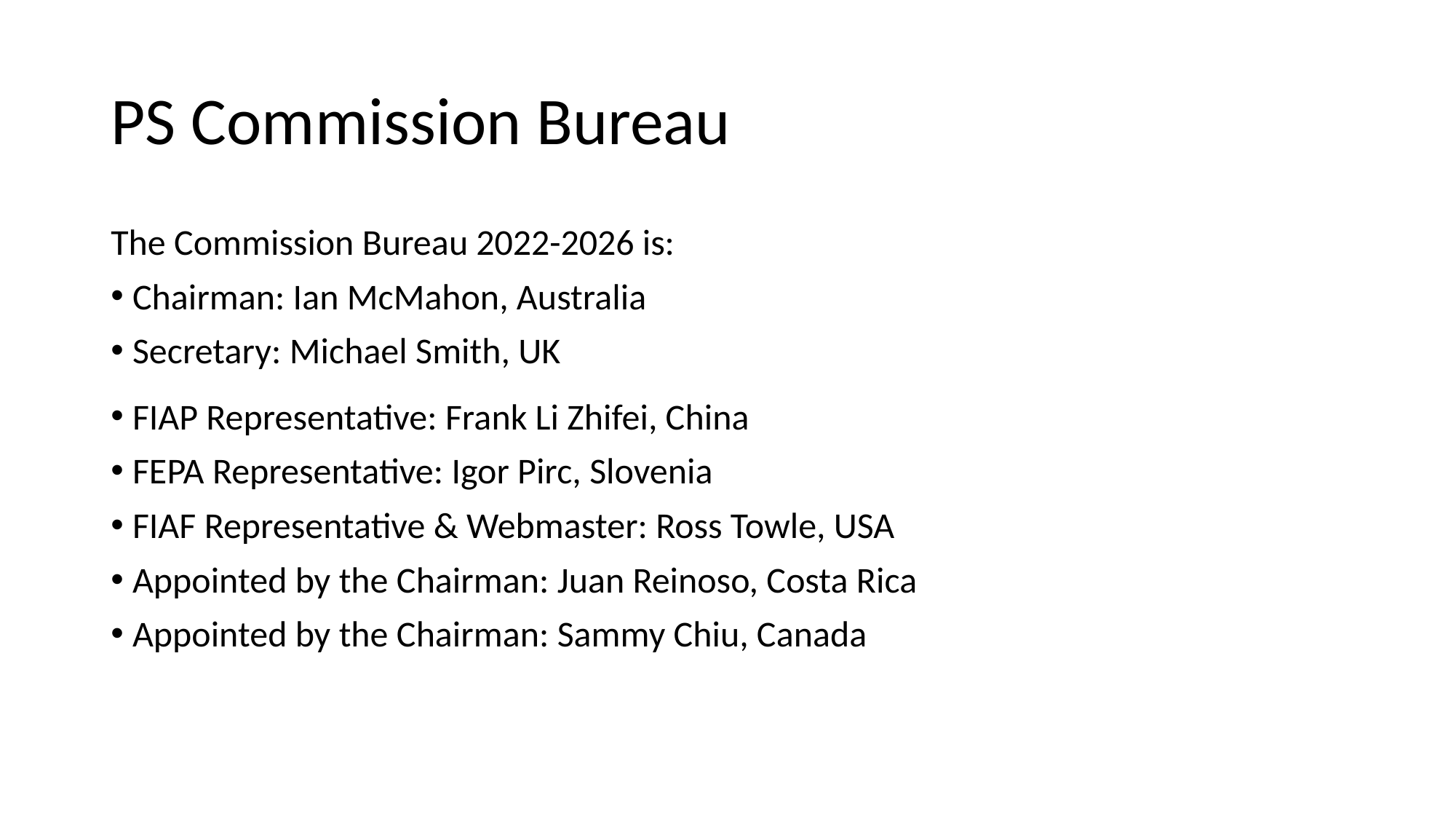

# PS Commission Bureau
The Commission Bureau 2022-2026 is:
Chairman: Ian McMahon, Australia
Secretary: Michael Smith, UK
FIAP Representative: Frank Li Zhifei, China
FEPA Representative: Igor Pirc, Slovenia
FIAF Representative & Webmaster: Ross Towle, USA
Appointed by the Chairman: Juan Reinoso, Costa Rica
Appointed by the Chairman: Sammy Chiu, Canada